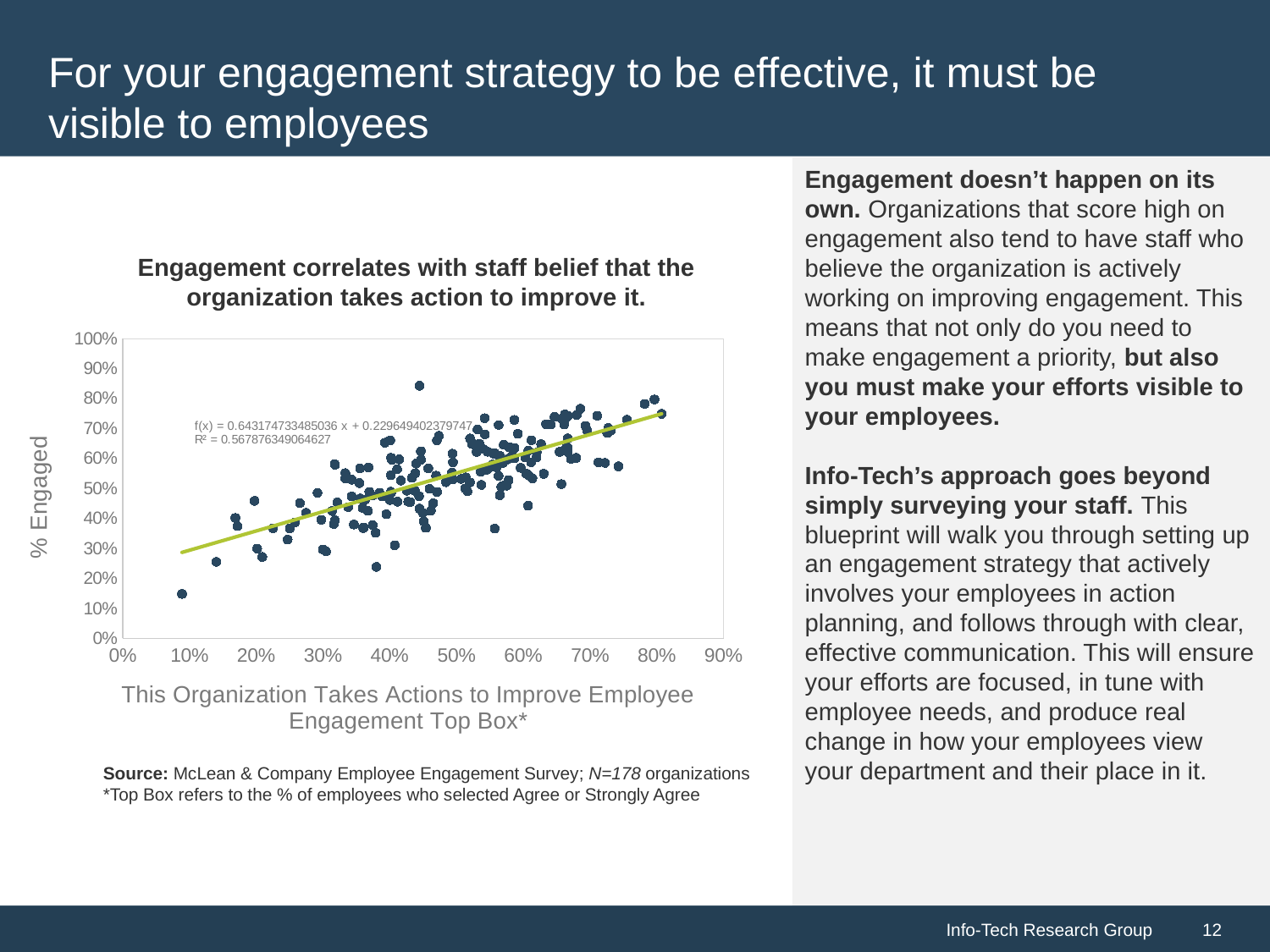

# For your engagement strategy to be effective, it must be visible to employees

Engagement doesn’t happen on its own. Organizations that score high on engagement also tend to have staff who believe the organization is actively working on improving engagement. This means that not only do you need to make engagement a priority, but also you must make your efforts visible to your employees.

Info-Tech’s approach goes beyond simply surveying your staff. This blueprint will walk you through setting up an engagement strategy that actively involves your employees in action planning, and follows through with clear, effective communication. This will ensure your efforts are focused, in tune with employee needs, and produce real change in how your employees view your department and their place in it.
Engagement correlates with staff belief that the organization takes action to improve it.

### Chart

| Category | % Engaged |
|---|---|
Source: McLean & Company Employee Engagement Survey; N=178 organizations
*Top Box refers to the % of employees who selected Agree or Strongly Agree